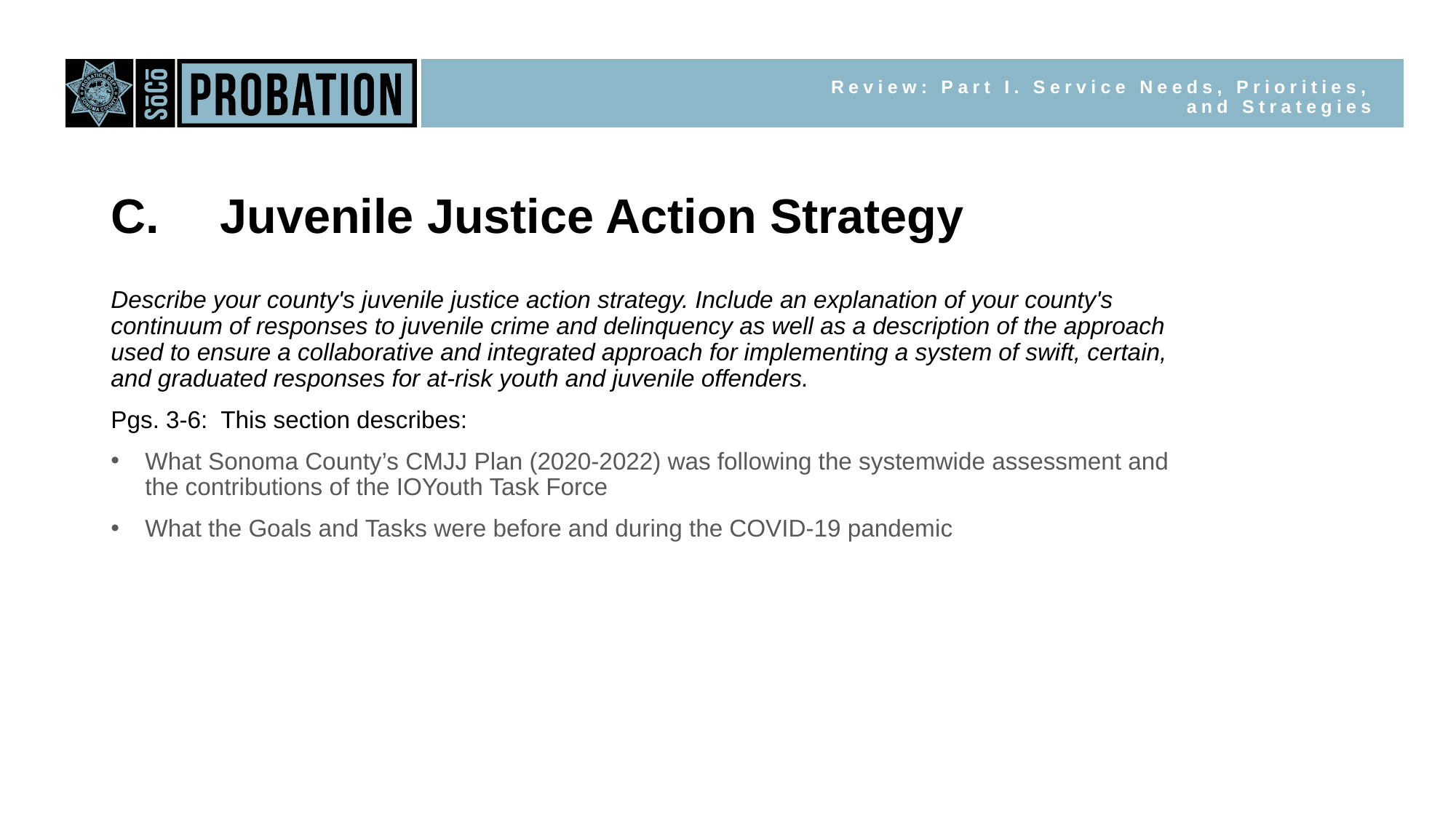

Review: Part I. Service Needs, Priorities, and Strategies
C.	Juvenile Justice Action Strategy
Describe your county's juvenile justice action strategy. Include an explanation of your county's continuum of responses to juvenile crime and delinquency as well as a description of the approach used to ensure a collaborative and integrated approach for implementing a system of swift, certain, and graduated responses for at-risk youth and juvenile offenders.
Pgs. 3-6:  This section describes:
What Sonoma County’s CMJJ Plan (2020-2022) was following the systemwide assessment and the contributions of the IOYouth Task Force
What the Goals and Tasks were before and during the COVID-19 pandemic